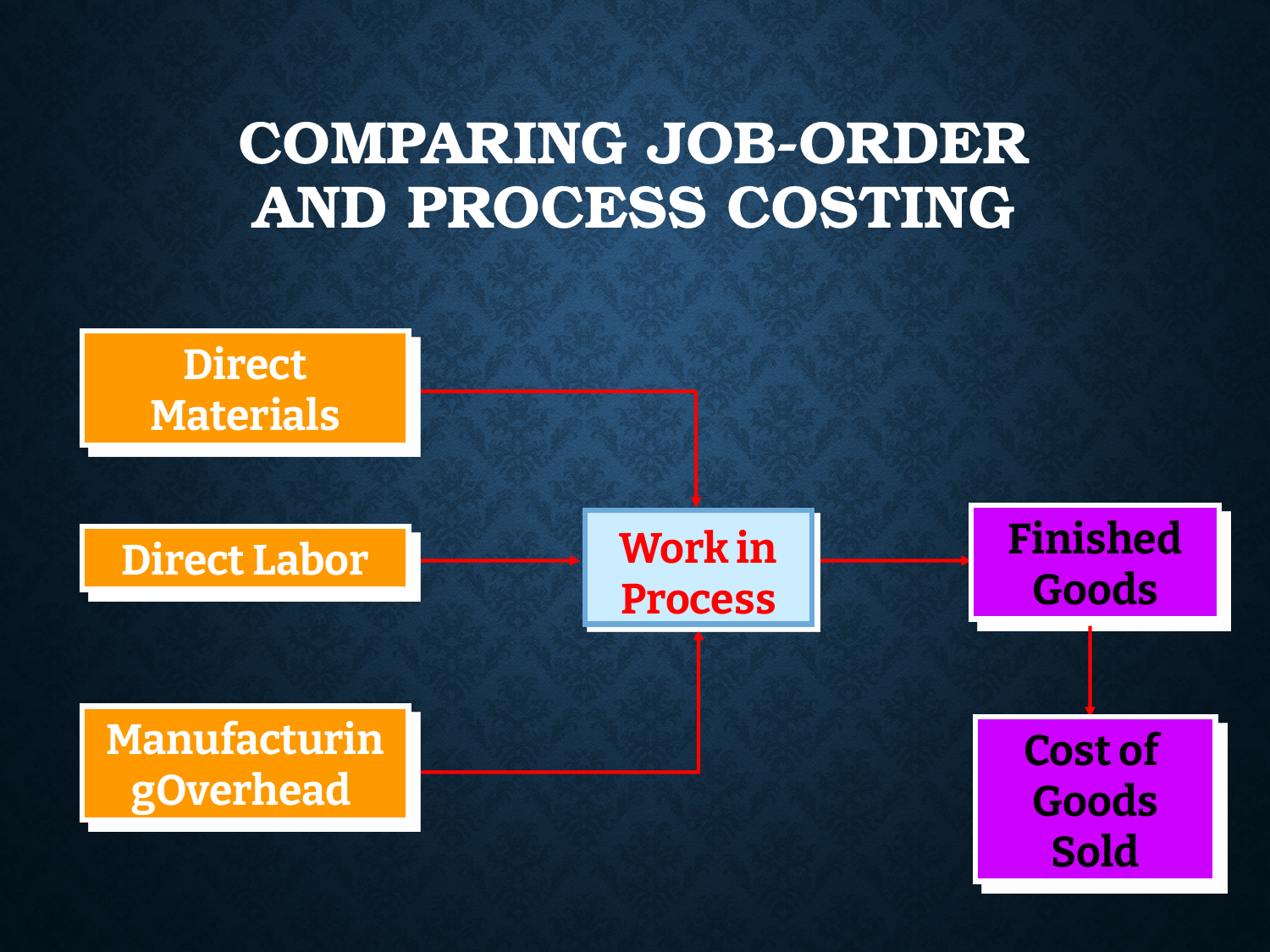

# Comparing Job-Order and Process Costing
Direct Materials

Work in
Process

Finished
Goods

Direct Labor

Cost of
Goods
Sold
ManufacturingOverhead